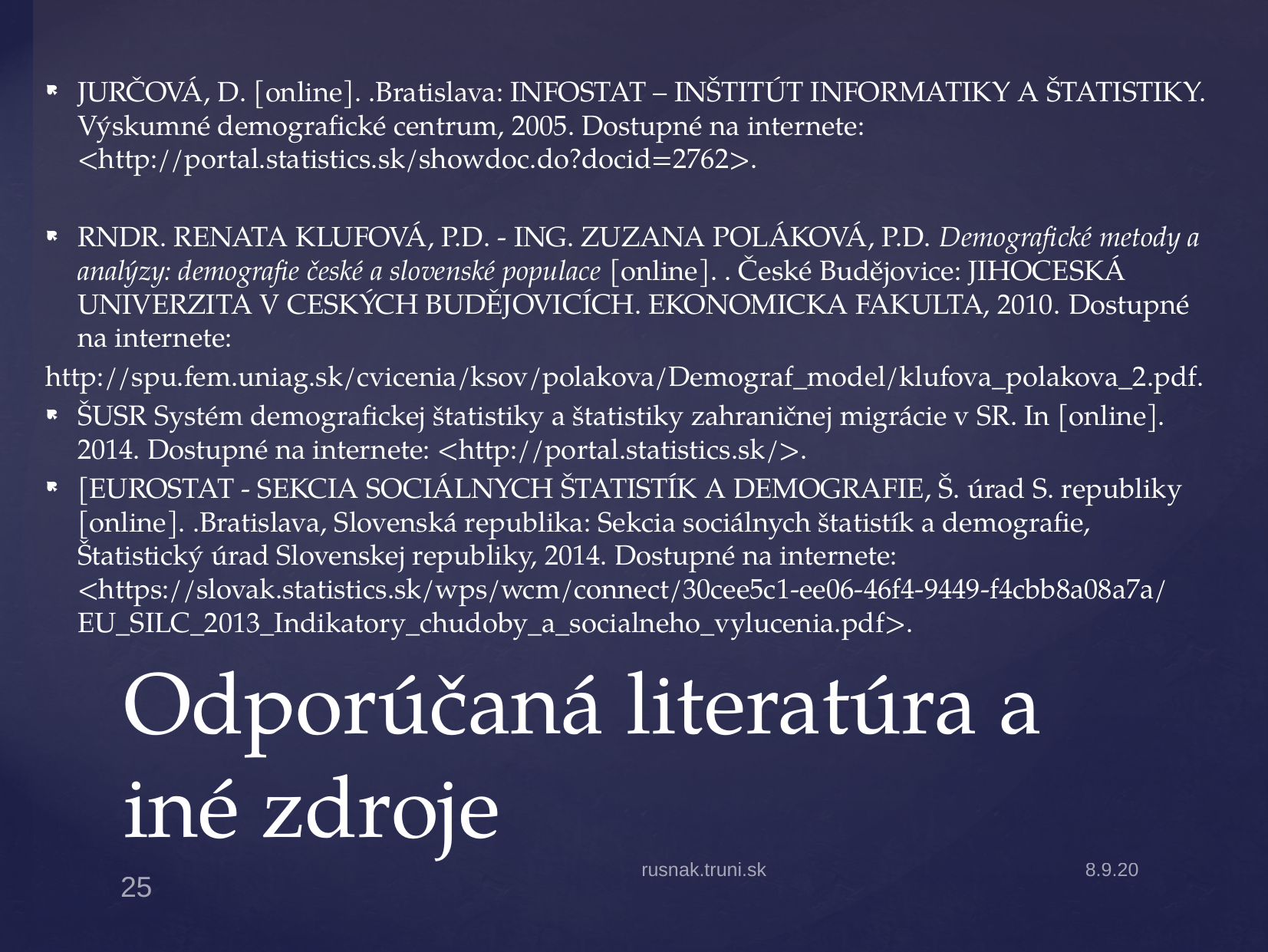

﻿JURČOVÁ, D. [online]. .Bratislava: INFOSTAT – INŠTITÚT INFORMATIKY A ŠTATISTIKY. Výskumné demografické centrum, 2005. Dostupné na internete: <http://portal.statistics.sk/showdoc.do?docid=2762>.

RNDR. RENATA KLUFOVÁ, P.D. - ING. ZUZANA POLÁKOVÁ, P.D. Demografické metody a analýzy: demografie české a slovenské populace [online]. . České Budějovice: JIHOCESKÁ UNIVERZITA V CESKÝCH BUDĚJOVICÍCH. EKONOMICKA FAKULTA, 2010. Dostupné na internete:
﻿http://spu.fem.uniag.sk/cvicenia/ksov/polakova/Demograf_model/klufova_polakova_2.pdf.
ŠUSR Systém demografickej štatistiky a štatistiky zahraničnej migrácie v SR. In [online]. 2014. Dostupné na internete: <http://portal.statistics.sk/>.
[EUROSTAT - SEKCIA SOCIÁLNYCH ŠTATISTÍK A DEMOGRAFIE, Š. úrad S. republiky [online]. .Bratislava, Slovenská republika: Sekcia sociálnych štatistík a demografie, Štatistický úrad Slovenskej republiky, 2014. Dostupné na internete: <https://slovak.statistics.sk/wps/wcm/connect/30cee5c1-ee06-46f4-9449-f4cbb8a08a7a/EU_SILC_2013_Indikatory_chudoby_a_socialneho_vylucenia.pdf>.
# Odporúčaná literatúra a iné zdroje
rusnak.truni.sk
8.9.20
25